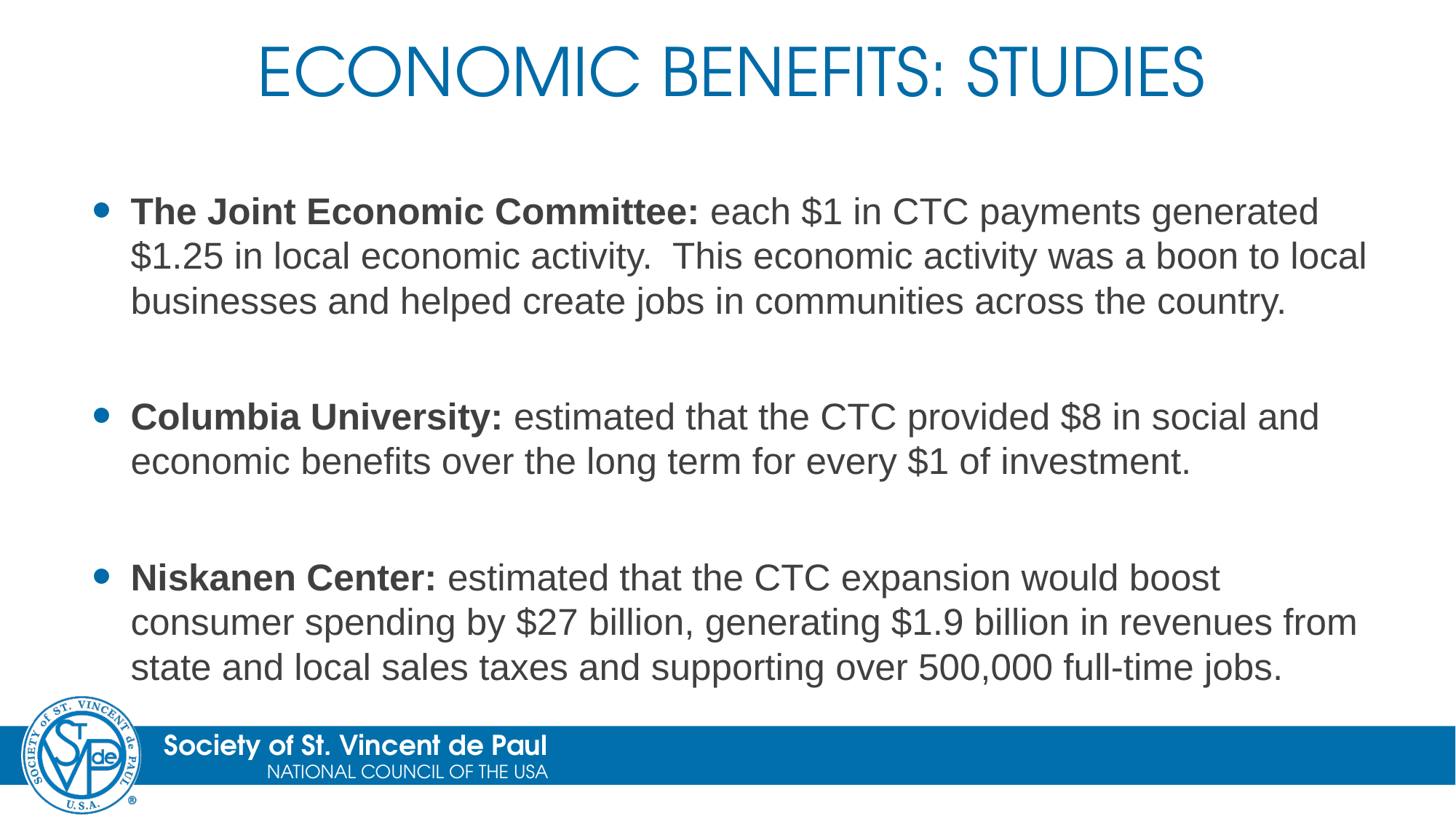

# Economic Benefits: Studies
The Joint Economic Committee: each $1 in CTC payments generated $1.25 in local economic activity.  This economic activity was a boon to local businesses and helped create jobs in communities across the country.

Columbia University: estimated that the CTC provided $8 in social and economic benefits over the long term for every $1 of investment.

Niskanen Center: estimated that the CTC expansion would boost consumer spending by $27 billion, generating $1.9 billion in revenues from state and local sales taxes and supporting over 500,000 full-time jobs.